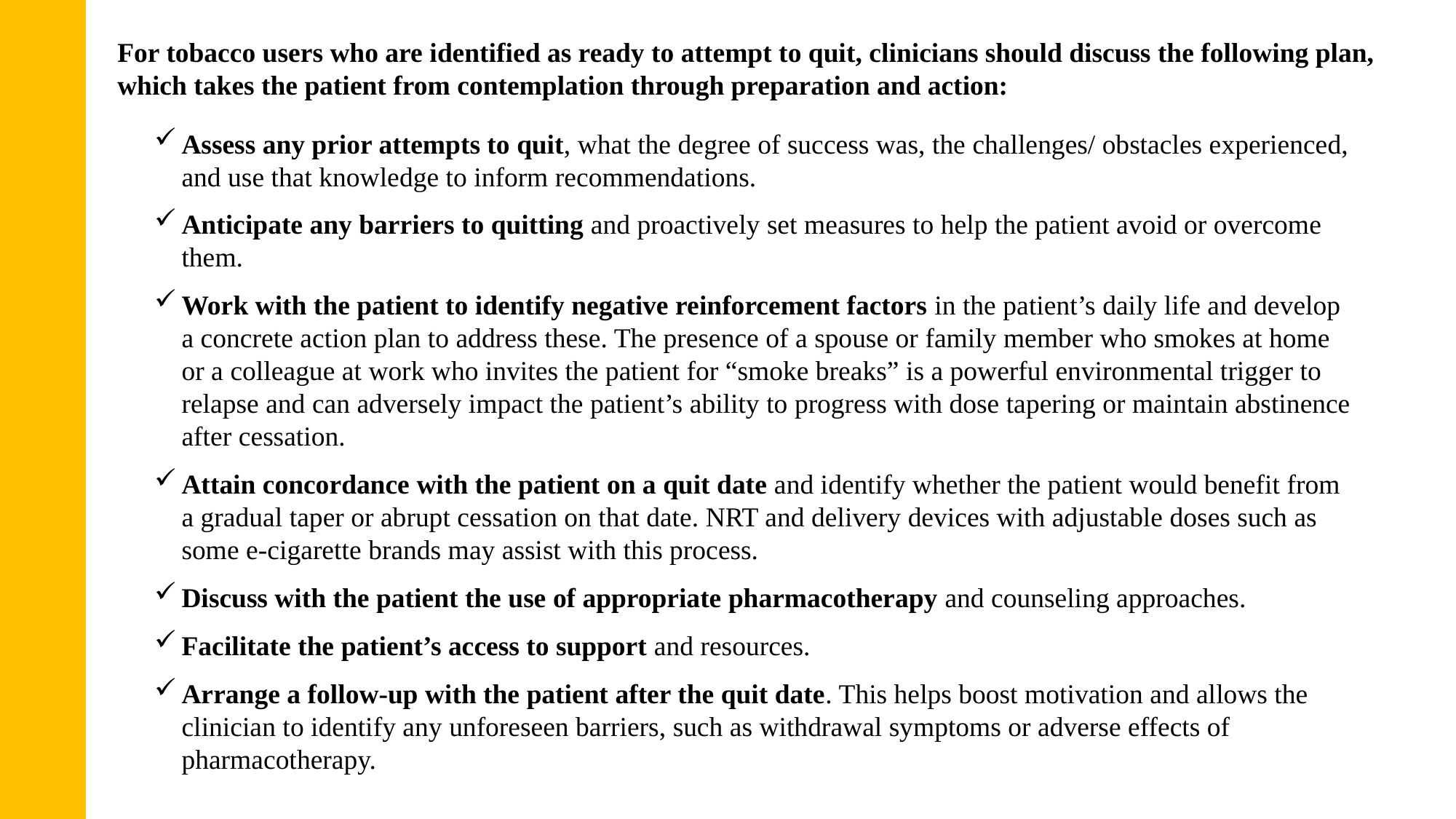

For tobacco users who are identified as ready to attempt to quit, clinicians should discuss the following plan, which takes the patient from contemplation through preparation and action:
Assess any prior attempts to quit, what the degree of success was, the challenges/ obstacles experienced, and use that knowledge to inform recommendations.
Anticipate any barriers to quitting and proactively set measures to help the patient avoid or overcome them.
Work with the patient to identify negative reinforcement factors in the patient’s daily life and develop a concrete action plan to address these. The presence of a spouse or family member who smokes at home or a colleague at work who invites the patient for “smoke breaks” is a powerful environmental trigger to relapse and can adversely impact the patient’s ability to progress with dose tapering or maintain abstinence after cessation.
Attain concordance with the patient on a quit date and identify whether the patient would benefit from a gradual taper or abrupt cessation on that date. NRT and delivery devices with adjustable doses such as some e-cigarette brands may assist with this process.
Discuss with the patient the use of appropriate pharmacotherapy and counseling approaches.
Facilitate the patient’s access to support and resources.
Arrange a follow-up with the patient after the quit date. This helps boost motivation and allows the clinician to identify any unforeseen barriers, such as withdrawal symptoms or adverse effects of pharmacotherapy.